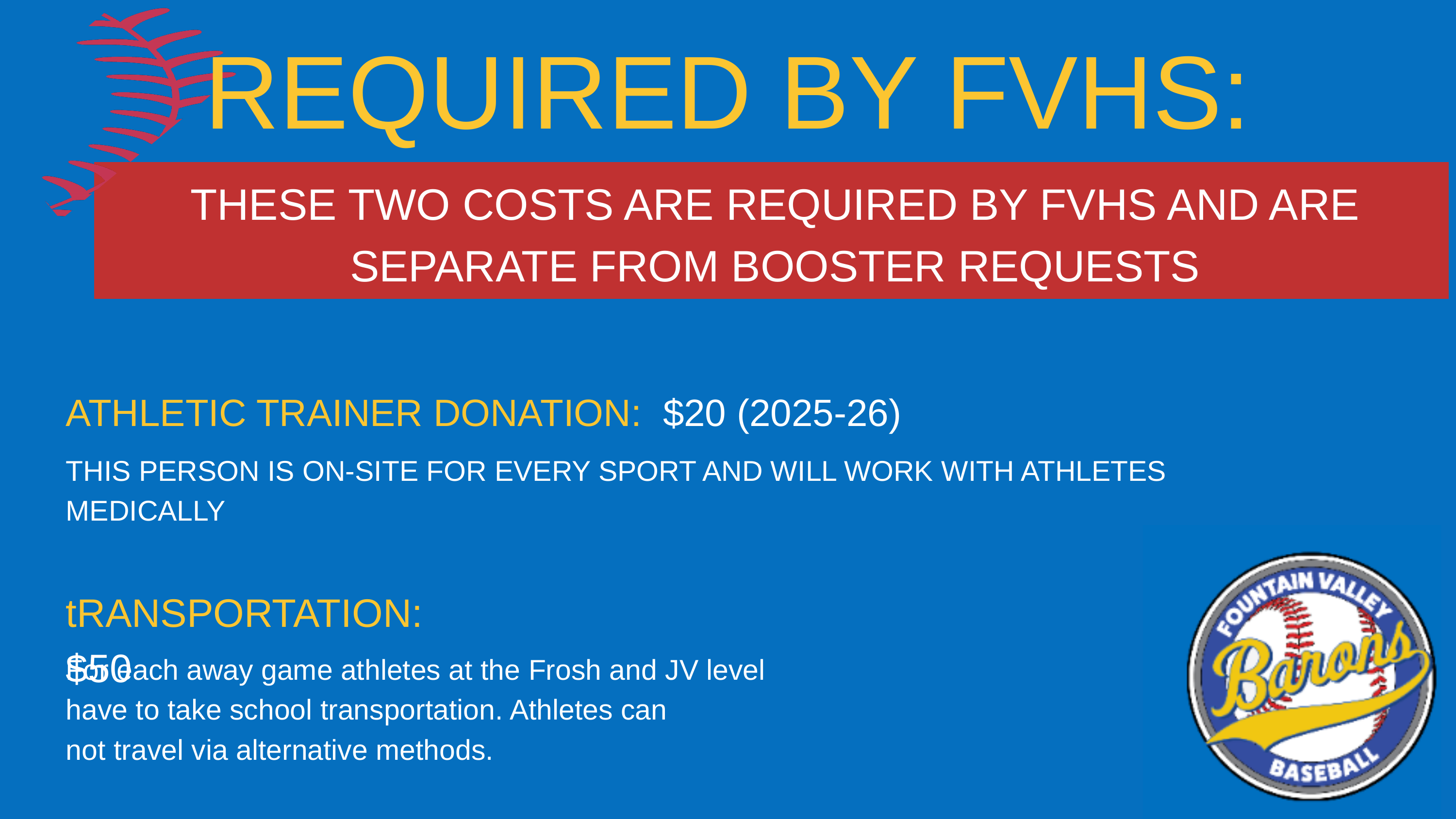

REQUIRED BY FVHS:

THESE TWO COSTS ARE REQUIRED BY FVHS AND ARE SEPARATE FROM BOOSTER REQUESTS
ATHLETIC TRAINER DONATION:  $20 (2025-26)
THIS PERSON IS ON-SITE FOR EVERY SPORT AND WILL WORK WITH ATHLETES MEDICALLY

tRANSPORTATION:  $50
For each away game athletes at the Frosh and JV level
have to take school transportation. Athletes can
not travel via alternative methods.